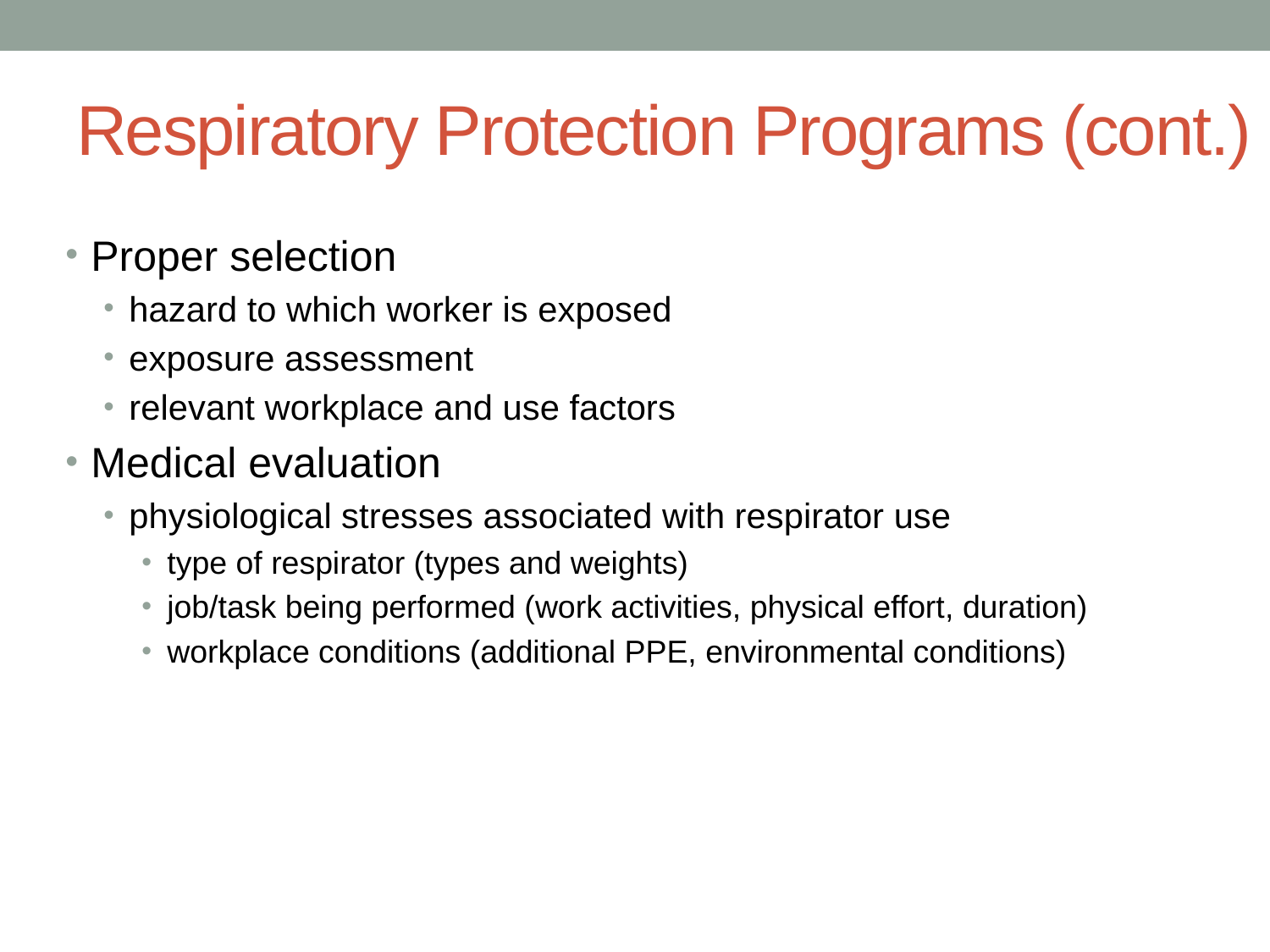

# Respiratory Protection Programs (cont.)
Proper selection
hazard to which worker is exposed
exposure assessment
relevant workplace and use factors
Medical evaluation
physiological stresses associated with respirator use
type of respirator (types and weights)
job/task being performed (work activities, physical effort, duration)
workplace conditions (additional PPE, environmental conditions)